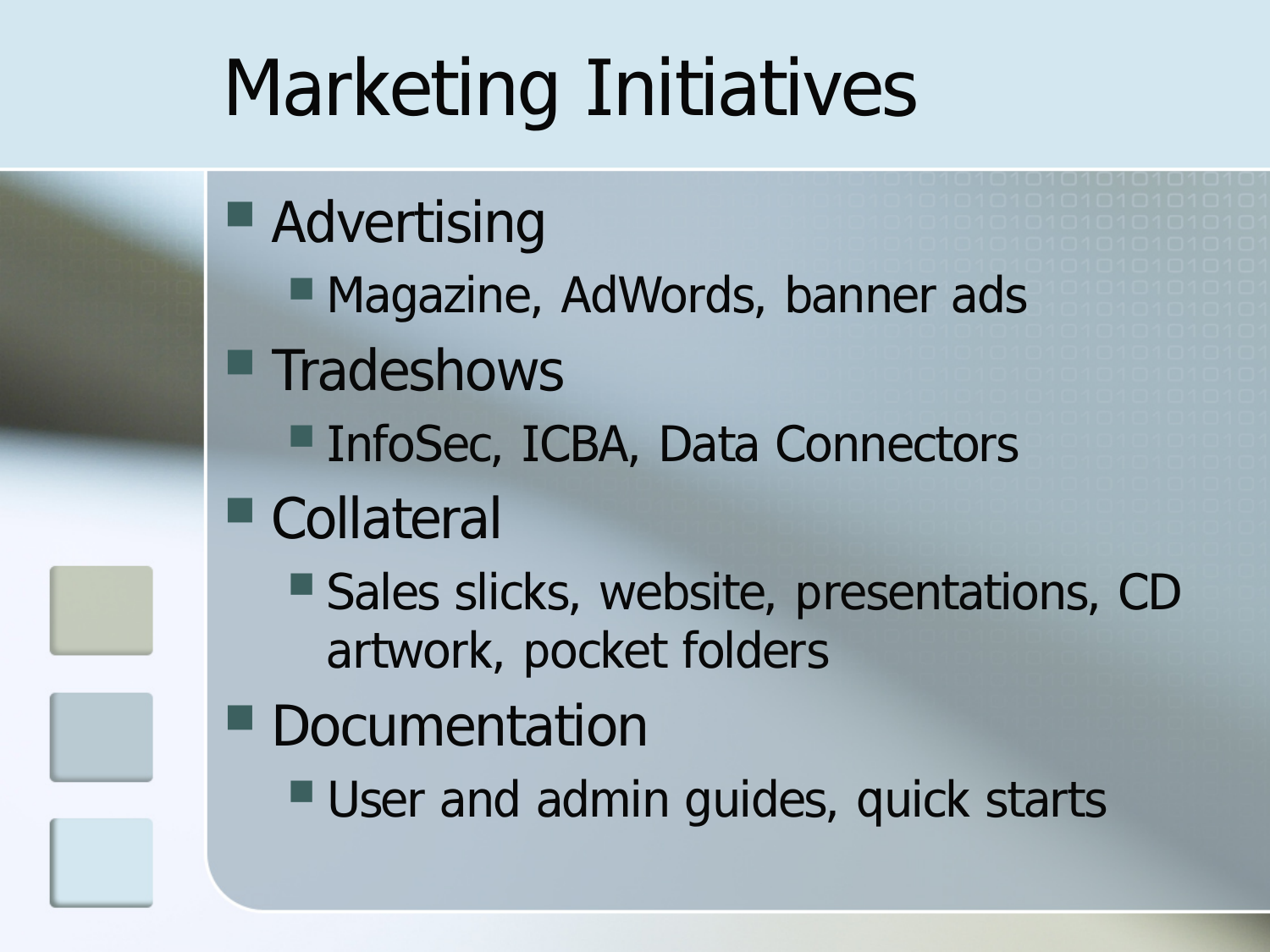

# Marketing Initiatives
Advertising
Magazine, AdWords, banner ads
Tradeshows
InfoSec, ICBA, Data Connectors
Collateral
Sales slicks, website, presentations, CD artwork, pocket folders
Documentation
User and admin guides, quick starts